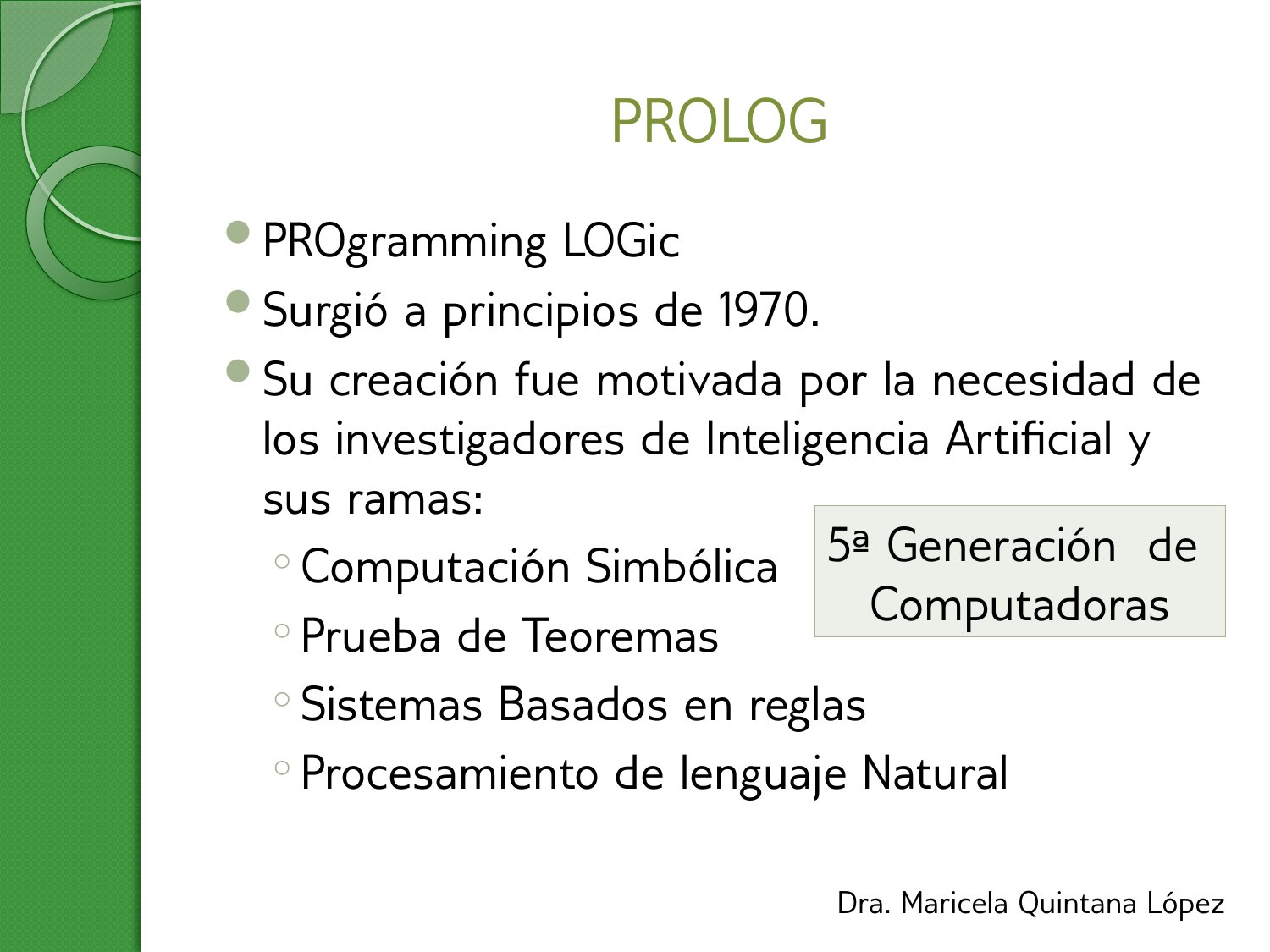

# PROLOG
PROgramming LOGic
Surgió a principios de 1970.
Su creación fue motivada por la necesidad de los investigadores de Inteligencia Artificial y sus ramas:
Computación Simbólica
Prueba de Teoremas
Sistemas Basados en reglas
Procesamiento de lenguaje Natural
5ª Generación  de
Computadoras